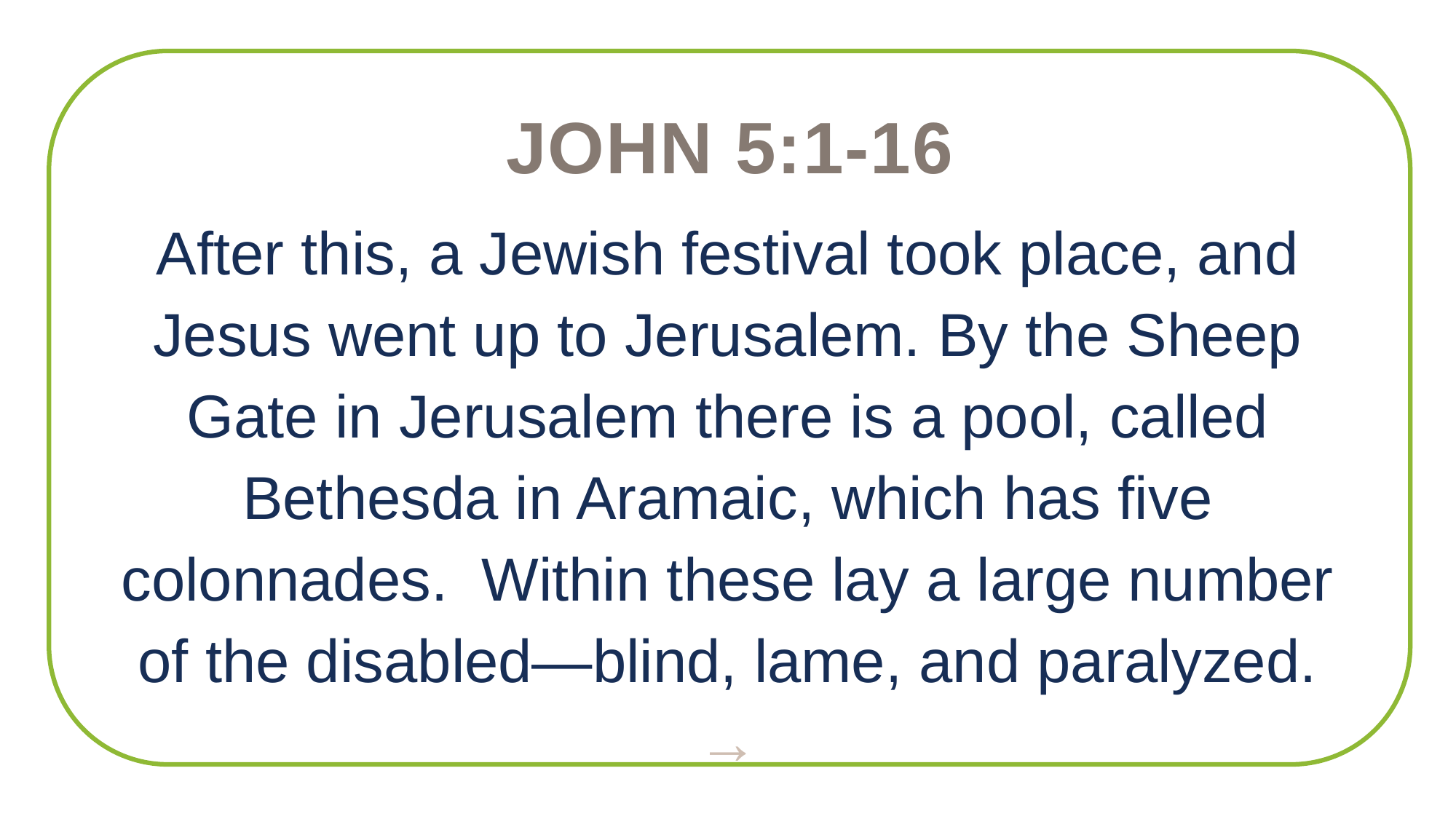

John 5:1-16
After this, a Jewish festival took place, and Jesus went up to Jerusalem. By the Sheep Gate in Jerusalem there is a pool, called Bethesda in Aramaic, which has five colonnades.  Within these lay a large number of the disabled—blind, lame, and paralyzed.
→